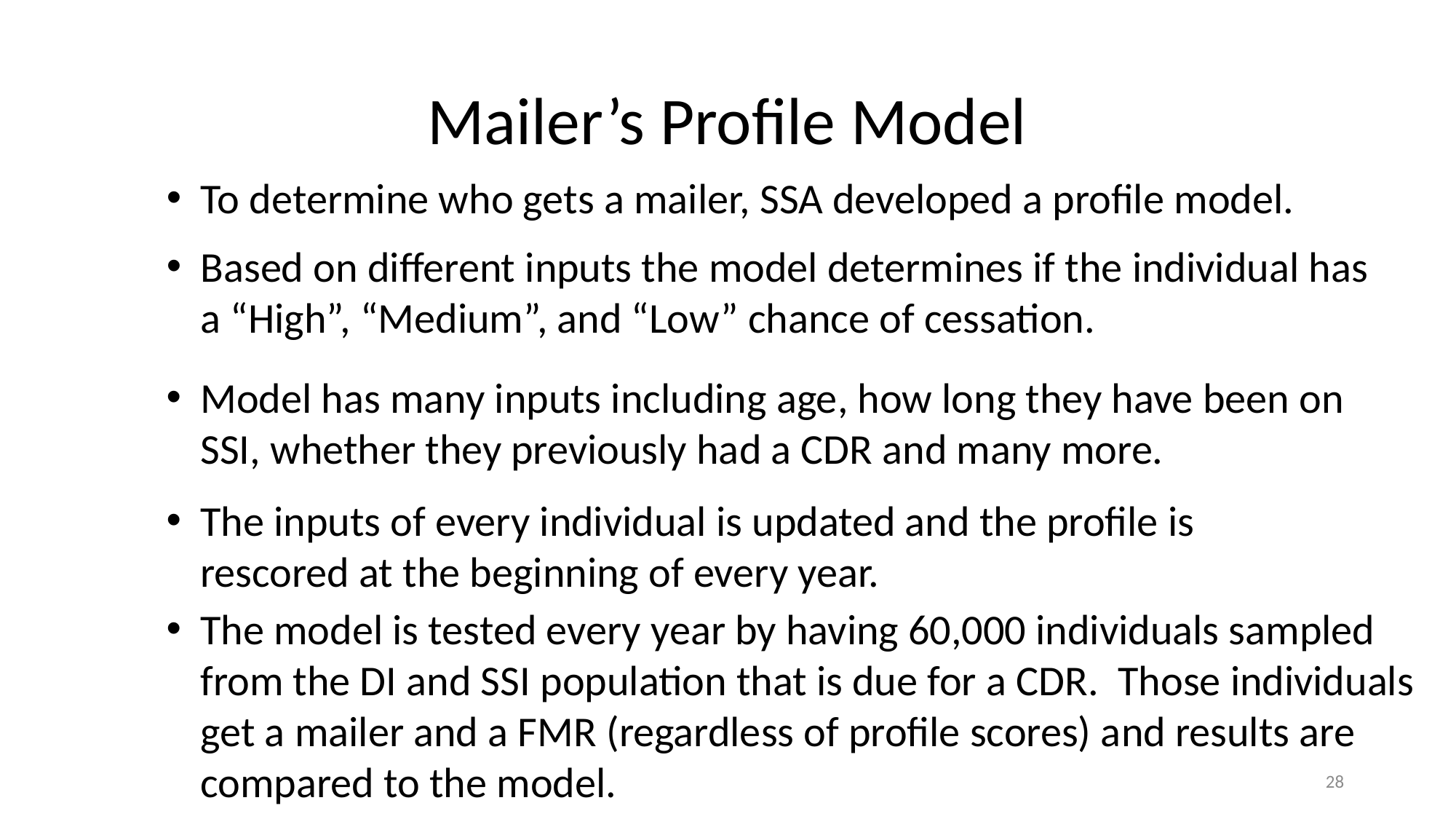

# Mailer’s Profile Model
To determine who gets a mailer, SSA developed a profile model.
Based on different inputs the model determines if the individual has a “High”, “Medium”, and “Low” chance of cessation.
|  |  |  |  |  |  |
| --- | --- | --- | --- | --- | --- |
|  |  |  |  |  |  |
|  |  |  |  |  |  |
|  |  |  |  |  |  |
|  |  |  |  |  |  |
|  |  |  |  |  |  |
|  |  |  |  |  |  |
|  |  |  |  |  |  |
|  |  |  |  |  |  |
|  |  |  |  |  |  |
|  |  |  |  |  |  |
|  |  |  |  |  |  |
|  |  |  |  |  |  |
|  |  |  |  |  |  |
|  |  |  |  |  |  |
|  |  |  |  |  |  |
|  |  |  |  |  |  |
| --- | --- | --- | --- | --- | --- |
|  |  |  |  |  |  |
|  |  |  |  |  |  |
|  |  |  |  |  |  |
|  |  |  |  |  |  |
|  |  |  |  |  |  |
|  |  |  |  |  |  |
|  |  |  |  |  |  |
|  |  |  |  |  |  |
|  |  |  |  |  |  |
|  |  |  |  |  |  |
|  |  |  |  |  |  |
|  |  |  |  |  |  |
|  |  |  |  |  |  |
|  |  |  |  |  |  |
|  |  |  |  |  |  |
Model has many inputs including age, how long they have been on SSI, whether they previously had a CDR and many more.
The inputs of every individual is updated and the profile is rescored at the beginning of every year.
The model is tested every year by having 60,000 individuals sampled from the DI and SSI population that is due for a CDR.  Those individuals get a mailer and a FMR (regardless of profile scores) and results are compared to the model.
28
LBW
LBW
Not Processed
Not Processed
Processed
Processed

LBW Backlog
LBW Backlog
LBW Rediary
LBW Rediary

2nd + CDR - Kids
2nd + CDR - Kids